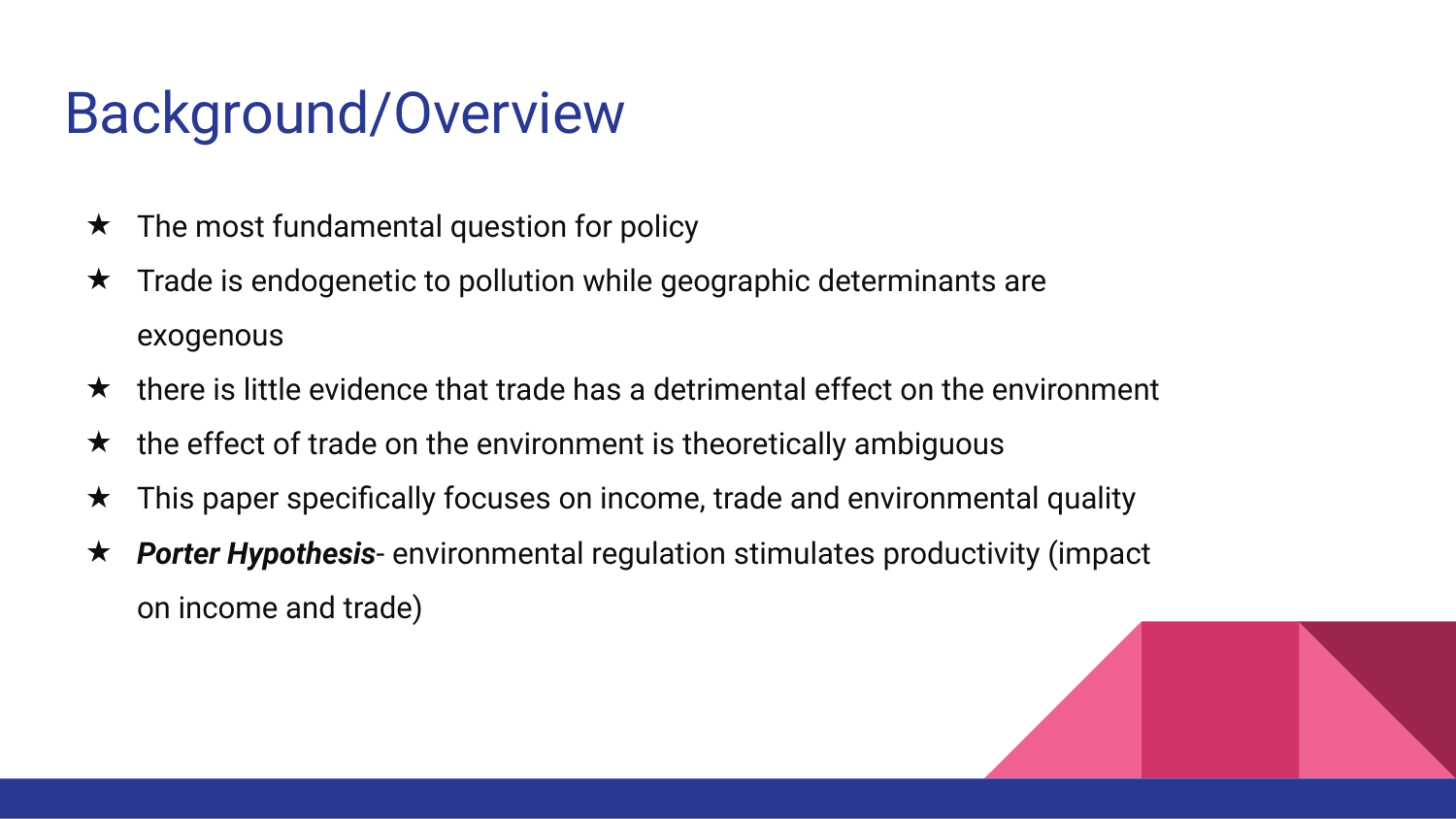

# Background/Overview
The most fundamental question for policy
Trade is endogenetic to pollution while geographic determinants are exogenous
there is little evidence that trade has a detrimental effect on the environment
the effect of trade on the environment is theoretically ambiguous
This paper specifically focuses on income, trade and environmental quality
Porter Hypothesis- environmental regulation stimulates productivity (impact on income and trade)